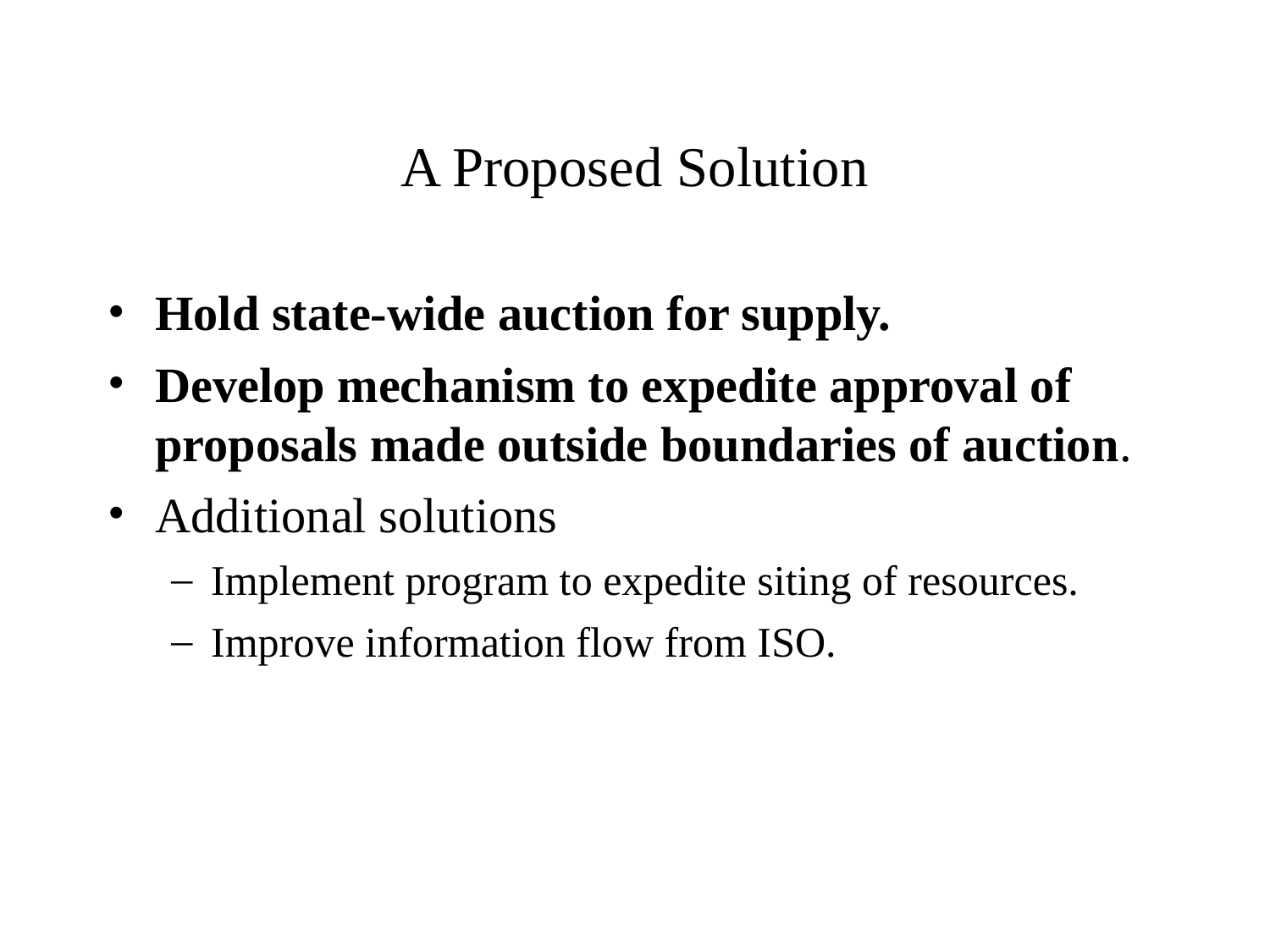

# A Proposed Solution
Hold state-wide auction for supply.
Develop mechanism to expedite approval of proposals made outside boundaries of auction.
Additional solutions
Implement program to expedite siting of resources.
Improve information flow from ISO.